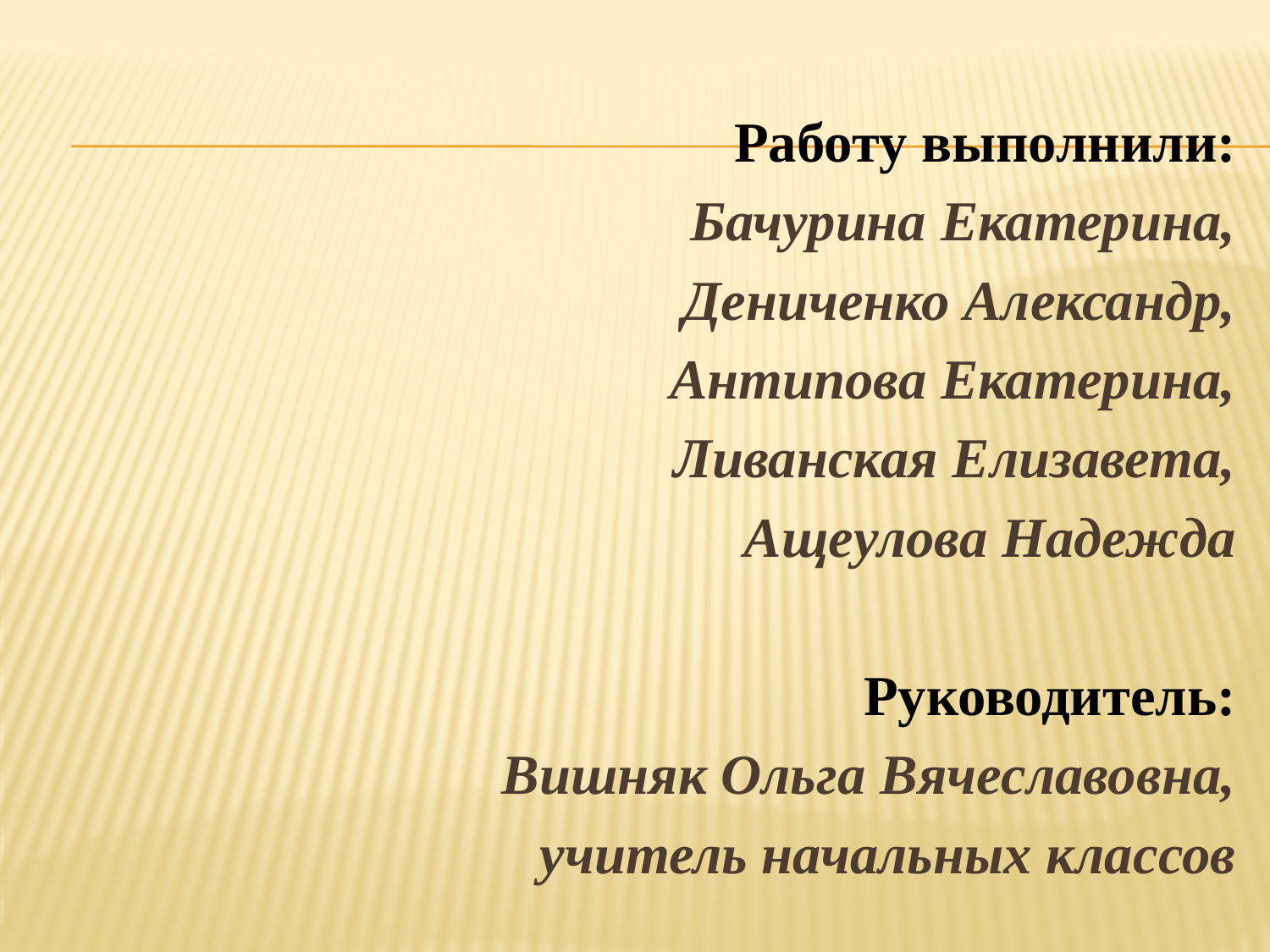

Работу выполнили:
Бачурина Екатерина,
Дениченко Александр,
Антипова Екатерина,
Ливанская Елизавета,
Ащеулова Надежда

Руководитель:
Вишняк Ольга Вячеславовна,
 учитель начальных классов